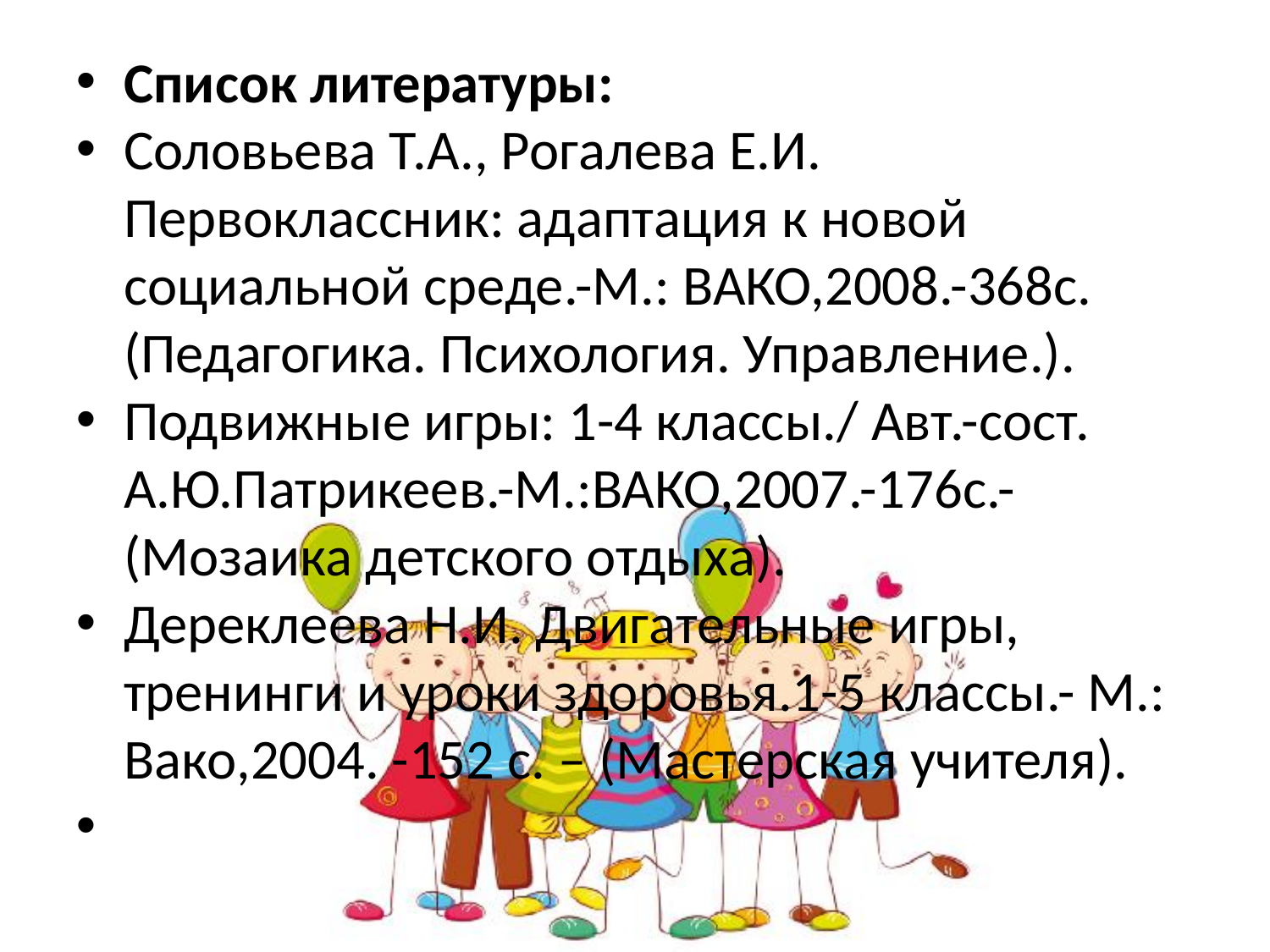

Список литературы:
Соловьева Т.А., Рогалева Е.И. Первоклассник: адаптация к новой социальной среде.-М.: ВАКО,2008.-368с.(Педагогика. Психология. Управление.).
Подвижные игры: 1-4 классы./ Авт.-сост. А.Ю.Патрикеев.-М.:ВАКО,2007.-176с.- (Мозаика детского отдыха).
Дереклеева Н.И. Двигательные игры, тренинги и уроки здоровья.1-5 классы.- М.: Вако,2004. -152 с. – (Мастерская учителя).